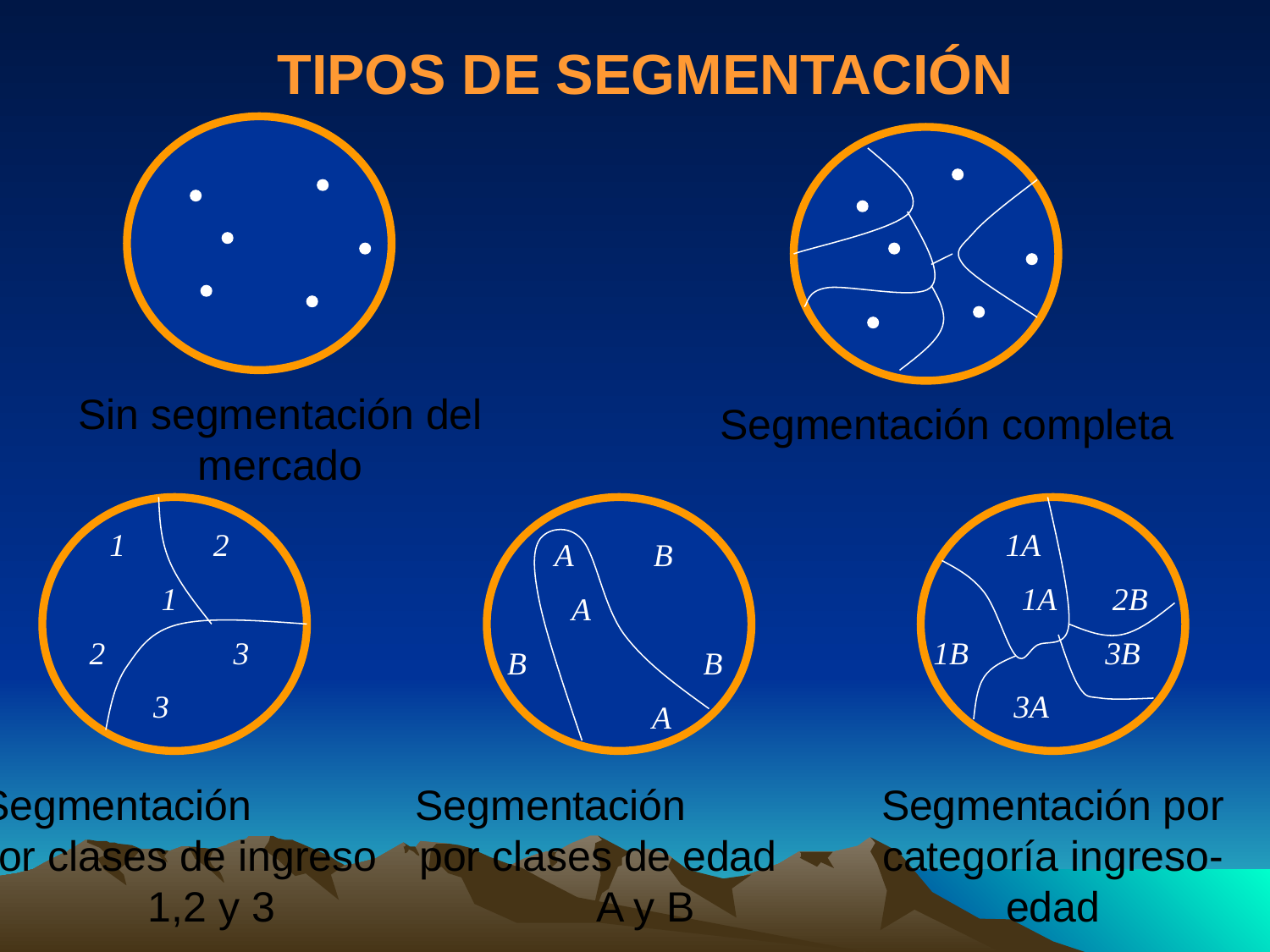

TIPOS DE SEGMENTACIÓN

Sin segmentación del mercado
Segmentación completa

     2
1
          3
3

A          B
         A
 B                      B
                   A

         1A
           1A       2B
1B                 3B
          3A

Segmentación                 por clases de ingreso       1,2 y 3
Segmentación                 por clases de edad         A y B
Segmentación por categoría ingreso-edad